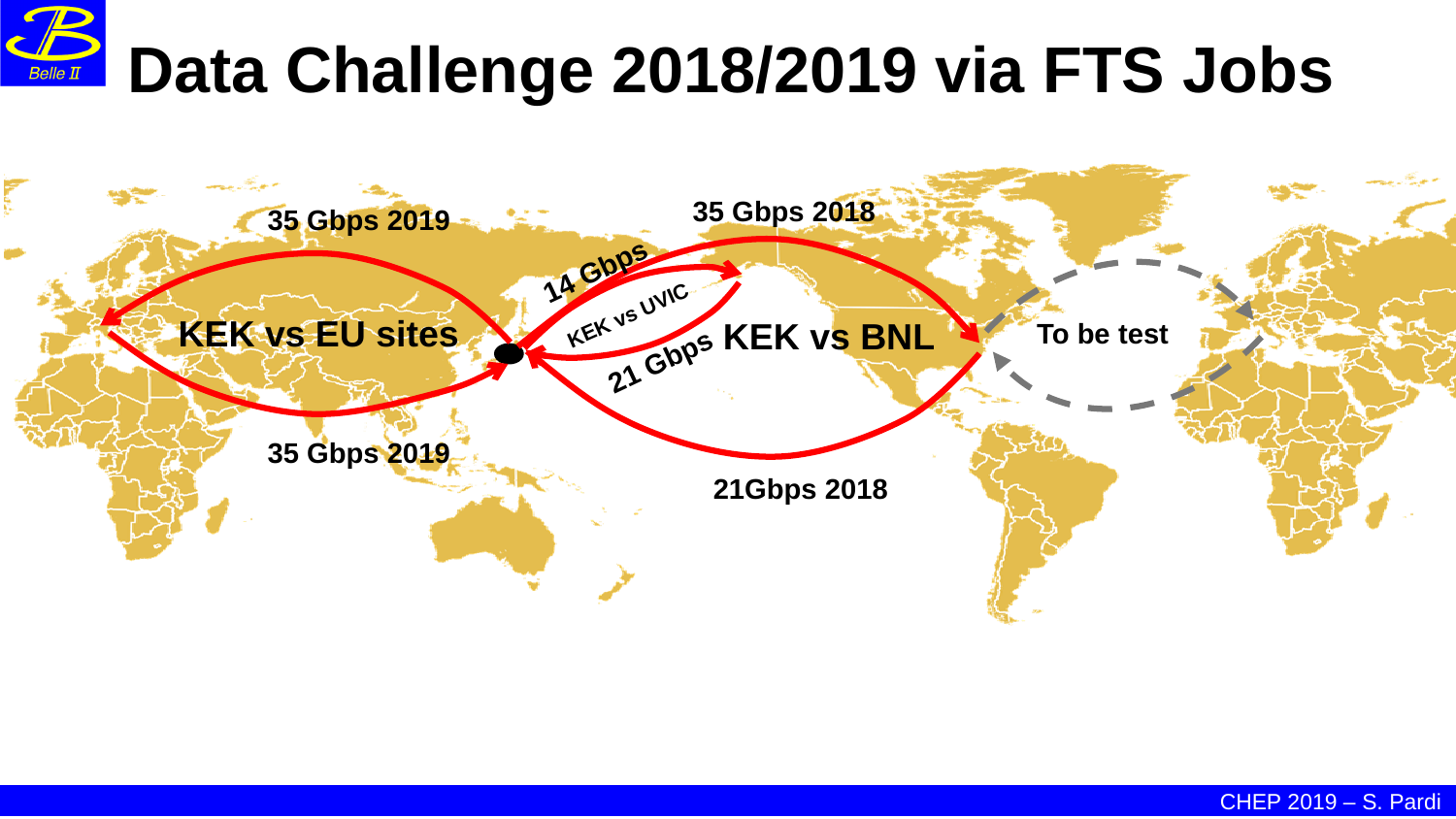

Data Challenge 2018/2019 via FTS Jobs

35 Gbps 2018
35 Gbps 2019

14 Gbps

KEK vs UVIC
KEK vs EU sites
KEK vs BNL
To be test

21 Gbps

35 Gbps 2019
21Gbps 2018